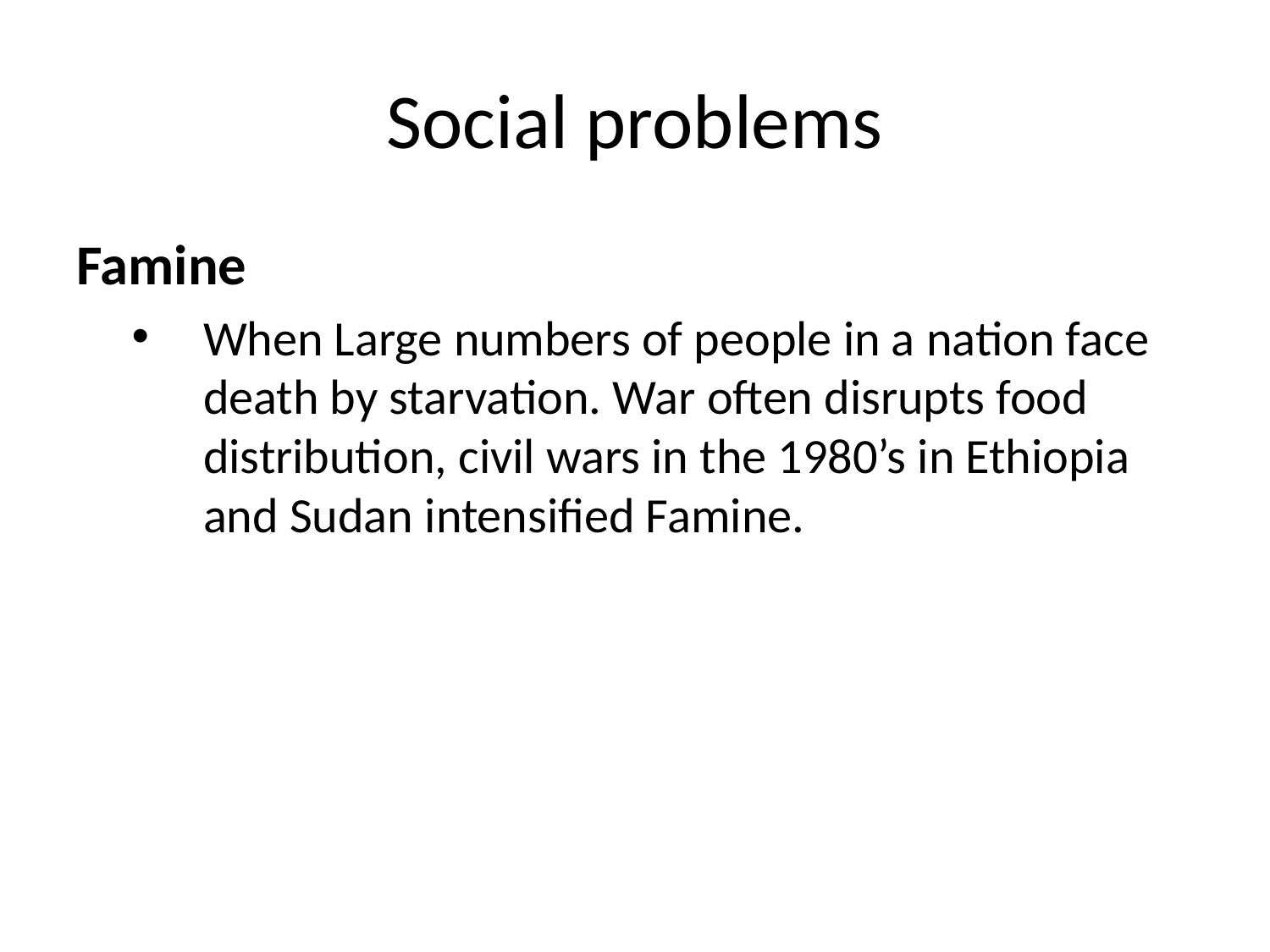

# Social problems
Famine
When Large numbers of people in a nation face death by starvation. War often disrupts food distribution, civil wars in the 1980’s in Ethiopia and Sudan intensified Famine.